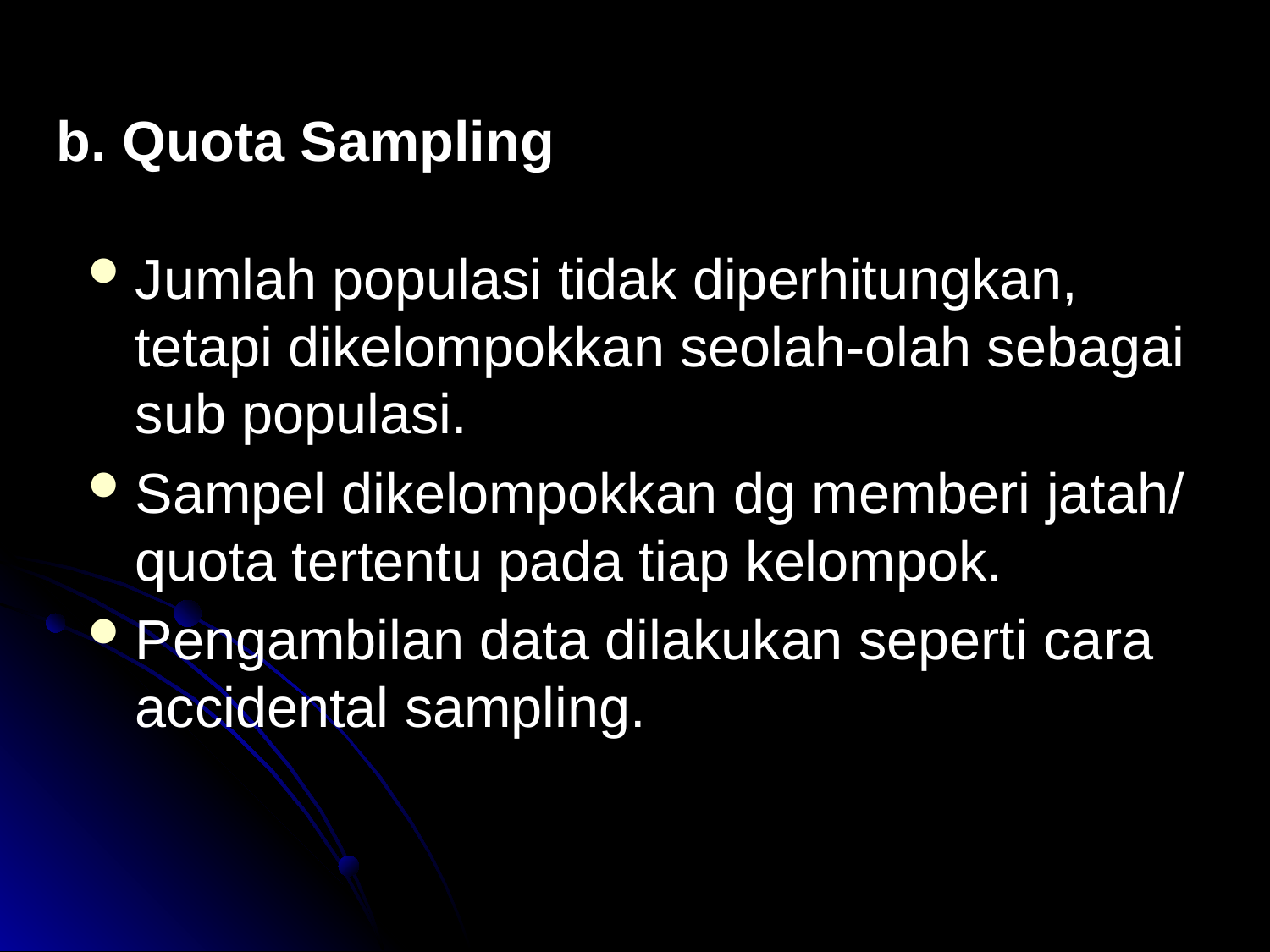

# b. Quota Sampling
Jumlah populasi tidak diperhitungkan, tetapi dikelompokkan seolah-olah sebagai sub populasi.
Sampel dikelompokkan dg memberi jatah/ quota tertentu pada tiap kelompok.
Pengambilan data dilakukan seperti cara accidental sampling.